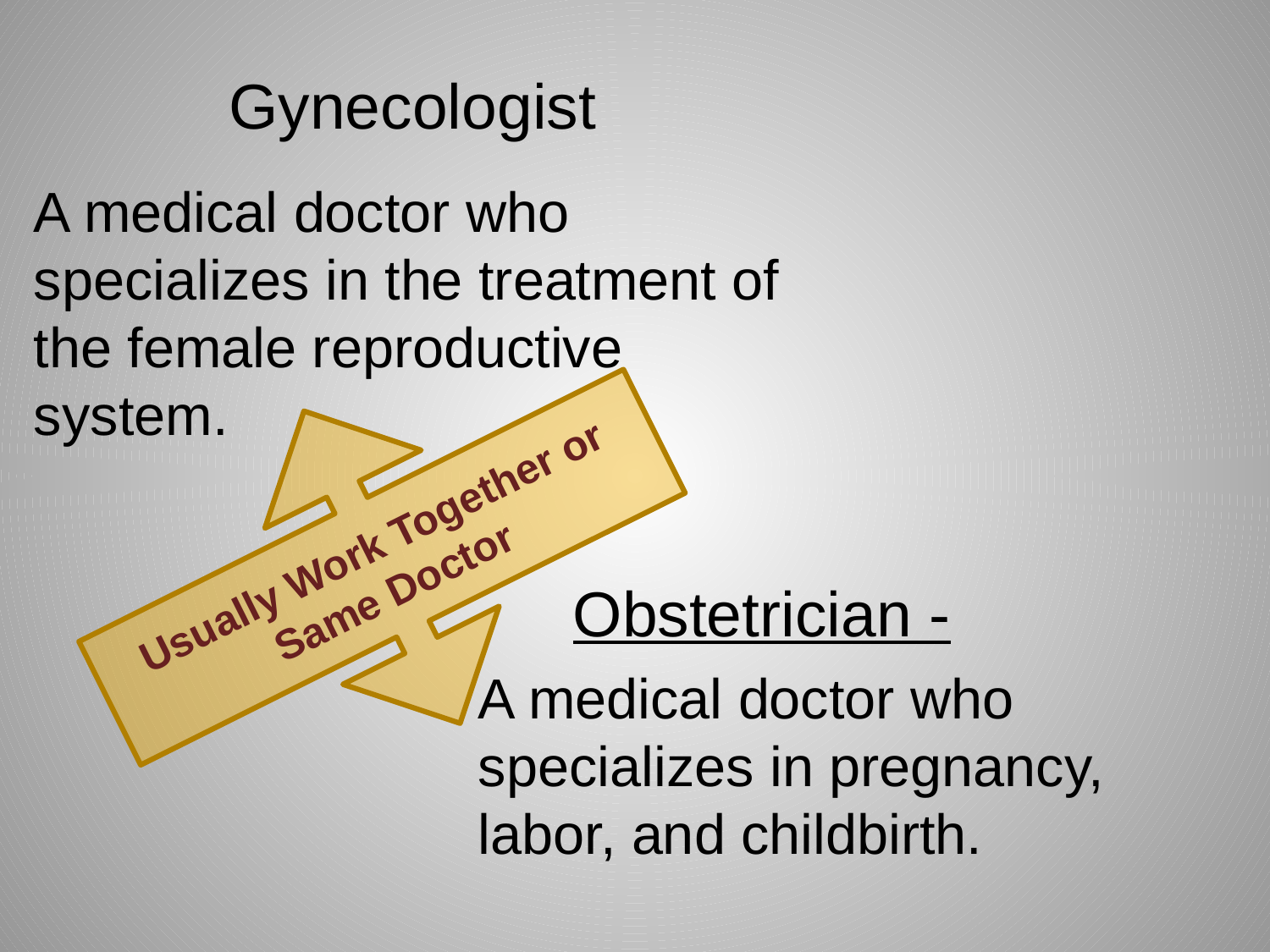

# Gynecologist
A medical doctor who specializes in the treatment of the female reproductive system.

Usually Work Together or Same Doctor
Obstetrician -
A medical doctor who specializes in pregnancy, labor, and childbirth.